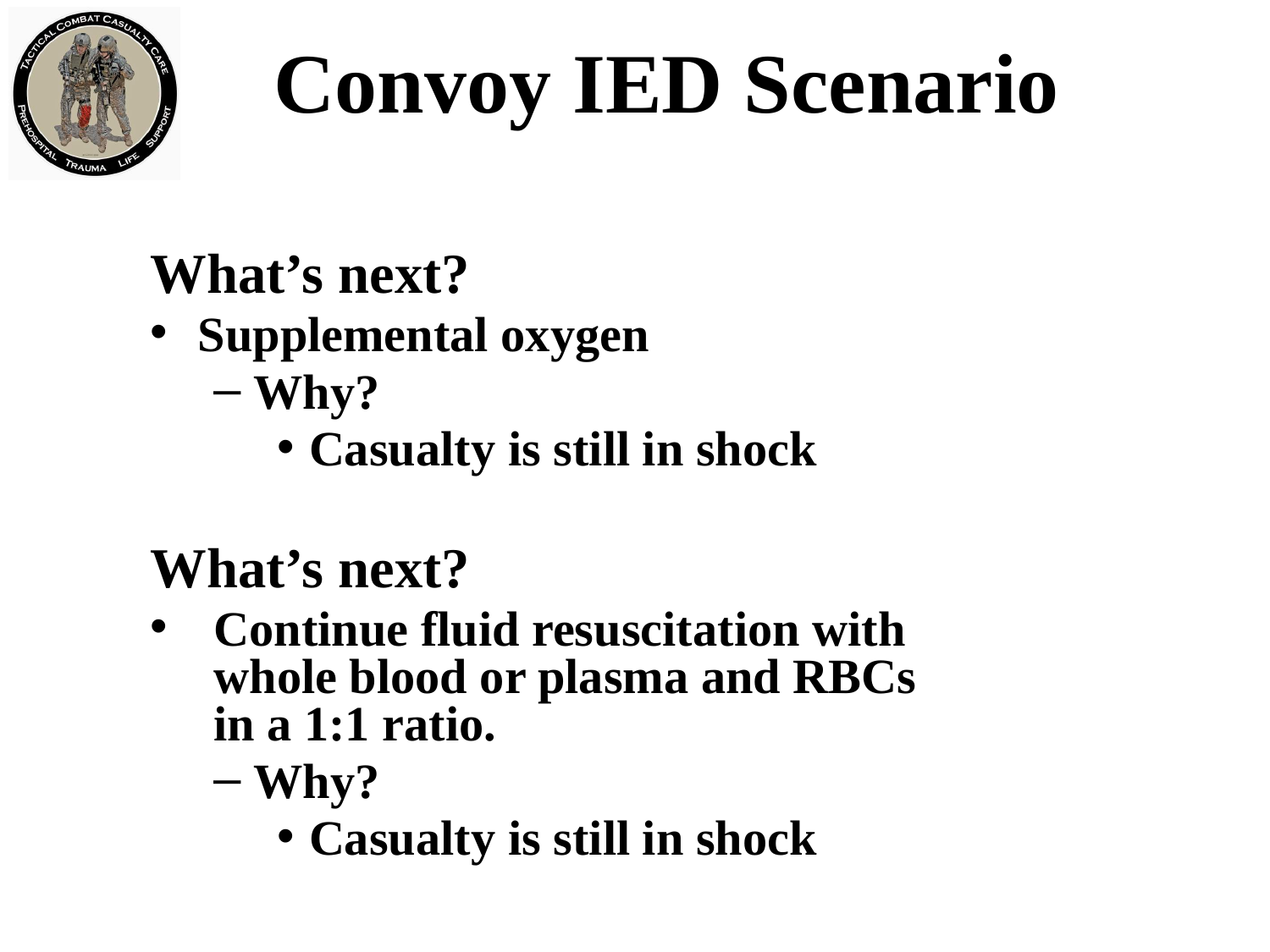

# Convoy IED Scenario
What’s next?
Supplemental oxygen
Why?
Casualty is still in shock

What’s next?
Continue fluid resuscitation with whole blood or plasma and RBCs in a 1:1 ratio.
Why?
Casualty is still in shock